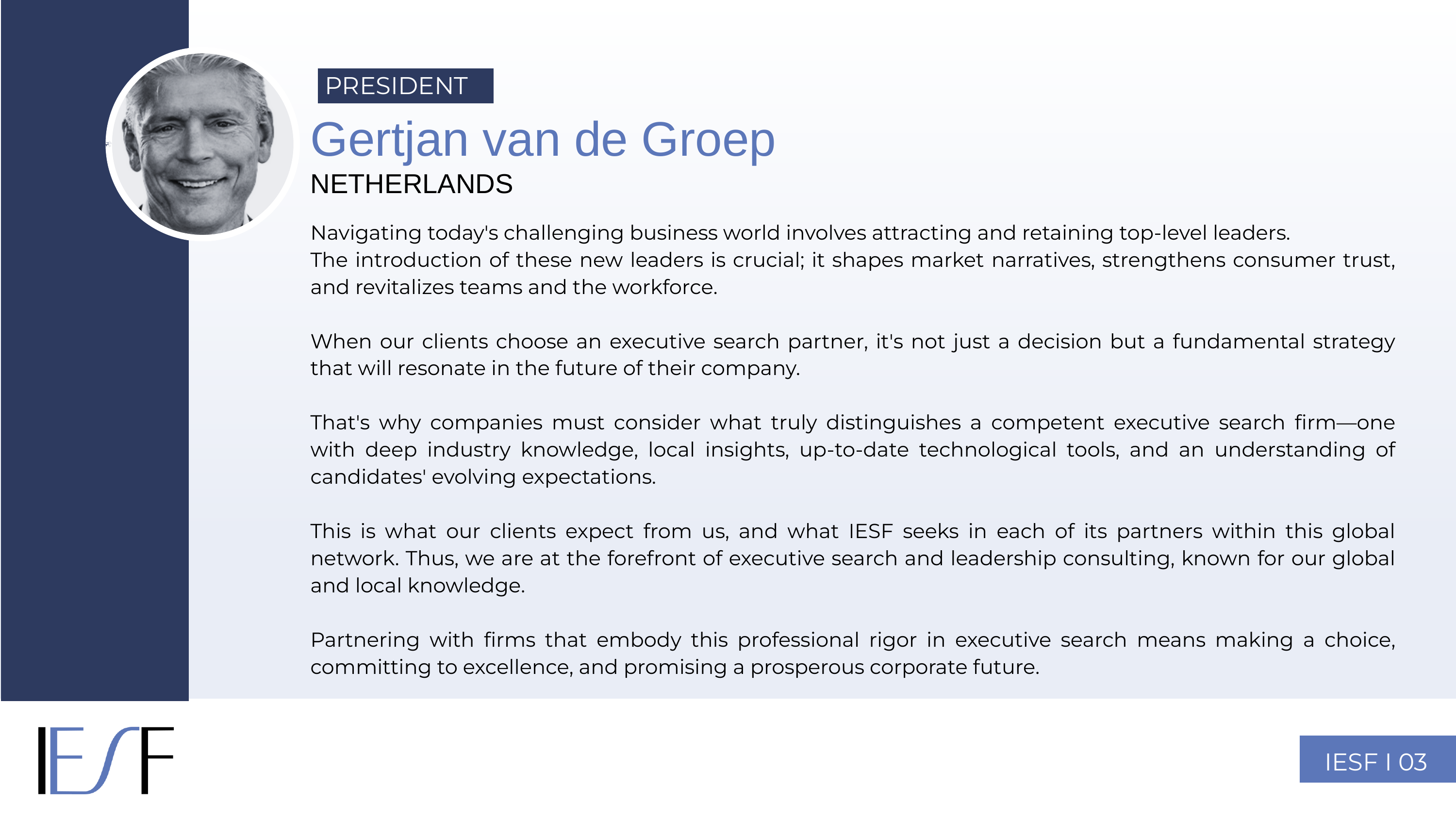

PRESIDENT
Gertjan van de Groep
NETHERLANDS
Navigating today's challenging business world involves attracting and retaining top-level leaders.
The introduction of these new leaders is crucial; it shapes market narratives, strengthens consumer trust, and revitalizes teams and the workforce.

When our clients choose an executive search partner, it's not just a decision but a fundamental strategy that will resonate in the future of their company.

That's why companies must consider what truly distinguishes a competent executive search firm—one with deep industry knowledge, local insights, up-to-date technological tools, and an understanding of candidates' evolving expectations.

This is what our clients expect from us, and what IESF seeks in each of its partners within this global network. Thus, we are at the forefront of executive search and leadership consulting, known for our global and local knowledge.

Partnering with firms that embody this professional rigor in executive search means making a choice, committing to excellence, and promising a prosperous corporate future.

IESF I 03